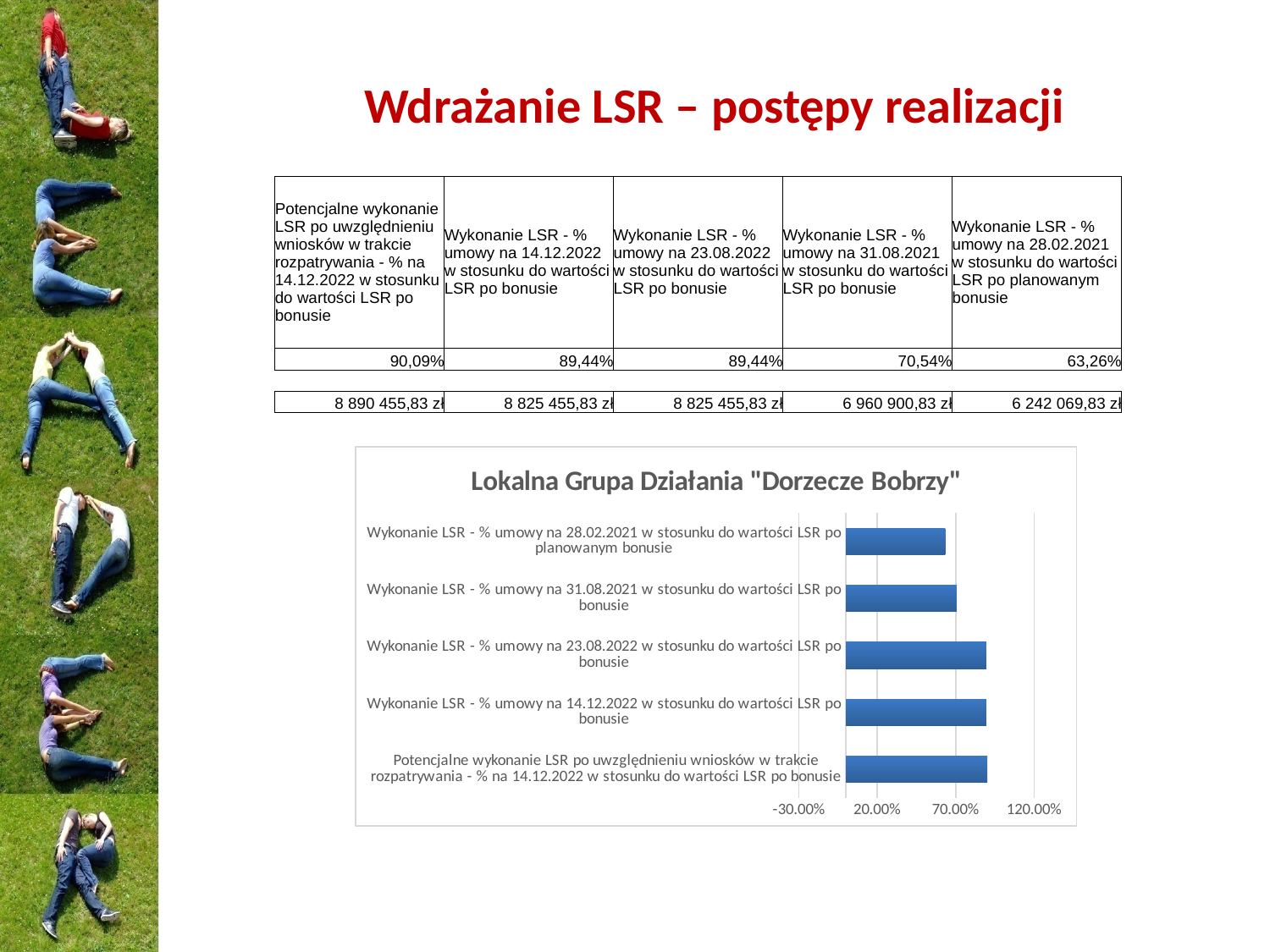

# Wdrażanie LSR – postępy realizacji
| Potencjalne wykonanie LSR po uwzględnieniu wniosków w trakcie rozpatrywania - % na 14.12.2022 w stosunku do wartości LSR po bonusie | Wykonanie LSR - % umowy na 14.12.2022 w stosunku do wartości LSR po bonusie | Wykonanie LSR - % umowy na 23.08.2022 w stosunku do wartości LSR po bonusie | Wykonanie LSR - % umowy na 31.08.2021 w stosunku do wartości LSR po bonusie | Wykonanie LSR - % umowy na 28.02.2021 w stosunku do wartości LSR po planowanym bonusie |
| --- | --- | --- | --- | --- |
| 90,09% | 89,44% | 89,44% | 70,54% | 63,26% |
|  |  |  |  |  |
| 8 890 455,83 zł | 8 825 455,83 zł | 8 825 455,83 zł | 6 960 900,83 zł | 6 242 069,83 zł |

### Chart: Lokalna Grupa Działania "Dorzecze Bobrzy"

| Category |  |
|---|---|
| Potencjalne wykonanie LSR po uwzględnieniu wniosków w trakcie rozpatrywania - % na 14.12.2022 w stosunku do wartości LSR po bonusie | 0.9009379641264694 |
| Wykonanie LSR - % umowy na 14.12.2022 w stosunku do wartości LSR po bonusie | 0.8943510164167005 |
| Wykonanie LSR - % umowy na 23.08.2022 w stosunku do wartości LSR po bonusie | 0.8943510164167005 |
| Wykonanie LSR - % umowy na 31.08.2021 w stosunku do wartości LSR po bonusie | 0.7054013812322659 |
| Wykonanie LSR - % umowy na 28.02.2021 w stosunku do wartości LSR po planowanym bonusie | 0.6325567318605594 |